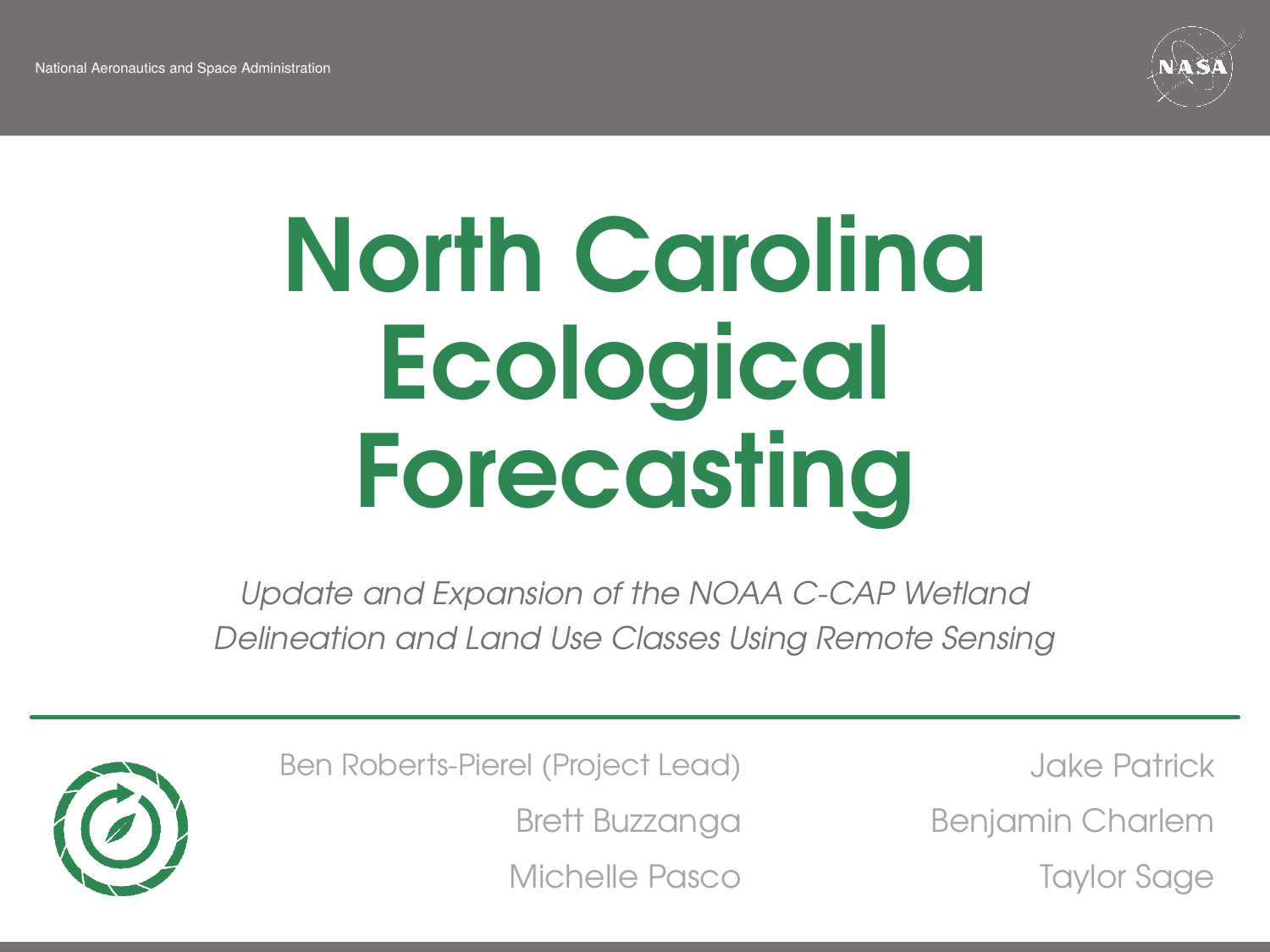

North Carolina Ecological Forecasting
Update and Expansion of the NOAA C-CAP Wetland Delineation and Land Use Classes Using Remote Sensing

Ben Roberts-Pierel (Project Lead)
Jake Patrick
Brett Buzzanga
Benjamin Charlem
Michelle Pasco
Taylor Sage